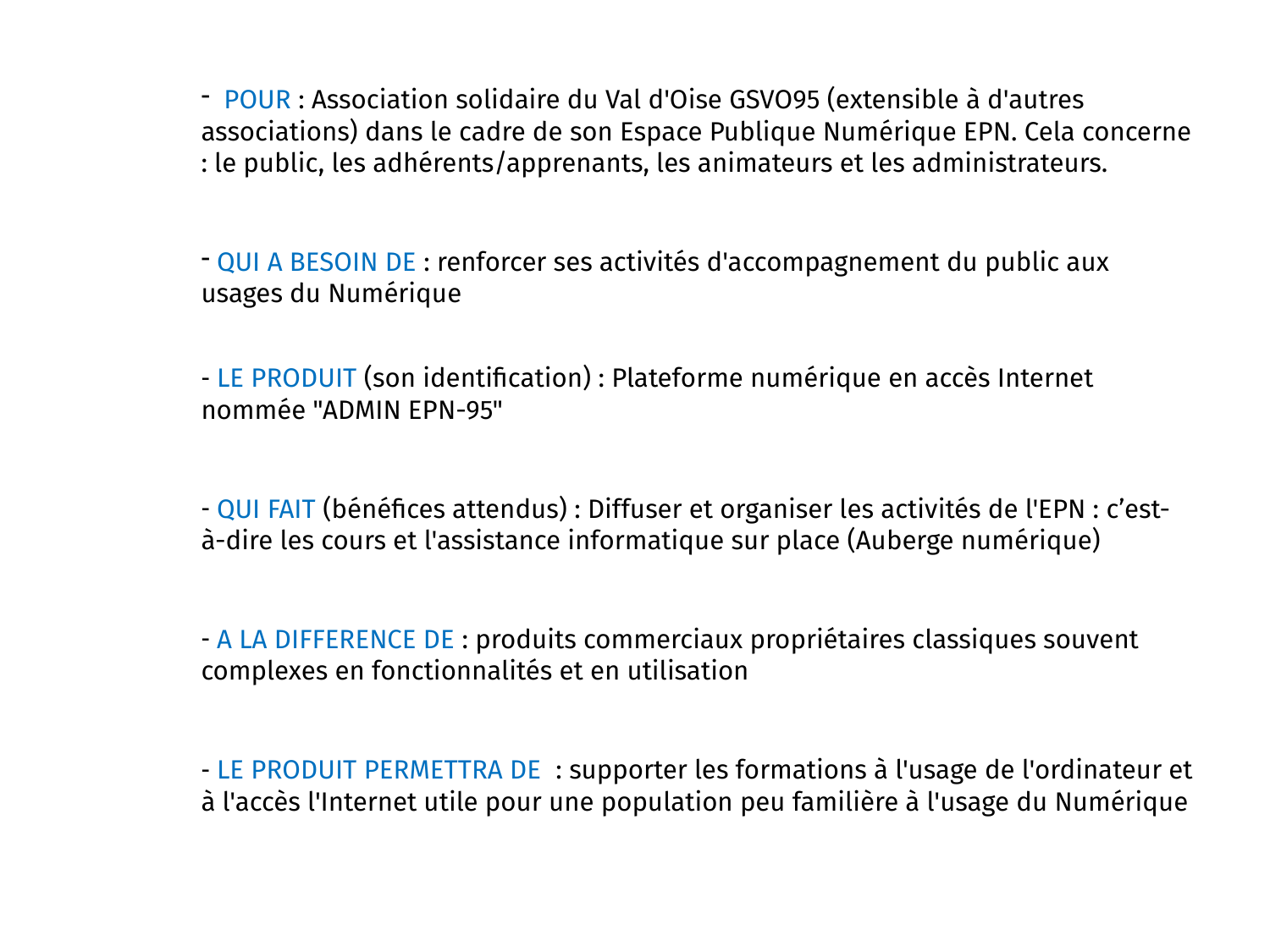

POUR : Association solidaire du Val d'Oise GSVO95 (extensible à d'autres associations) dans le cadre de son Espace Publique Numérique EPN. Cela concerne : le public, les adhérents/apprenants, les animateurs et les administrateurs.

 QUI A BESOIN DE : renforcer ses activités d'accompagnement du public aux usages du Numérique

 LE PRODUIT (son identification) : Plateforme numérique en accès Internet nommée "ADMIN EPN-95"

 QUI FAIT (bénéfices attendus) : Diffuser et organiser les activités de l'EPN : c’est-à-dire les cours et l'assistance informatique sur place (Auberge numérique)

 A LA DIFFERENCE DE : produits commerciaux propriétaires classiques souvent complexes en fonctionnalités et en utilisation

 LE PRODUIT PERMETTRA DE  : supporter les formations à l'usage de l'ordinateur et à l'accès l'Internet utile pour une population peu familière à l'usage du Numérique